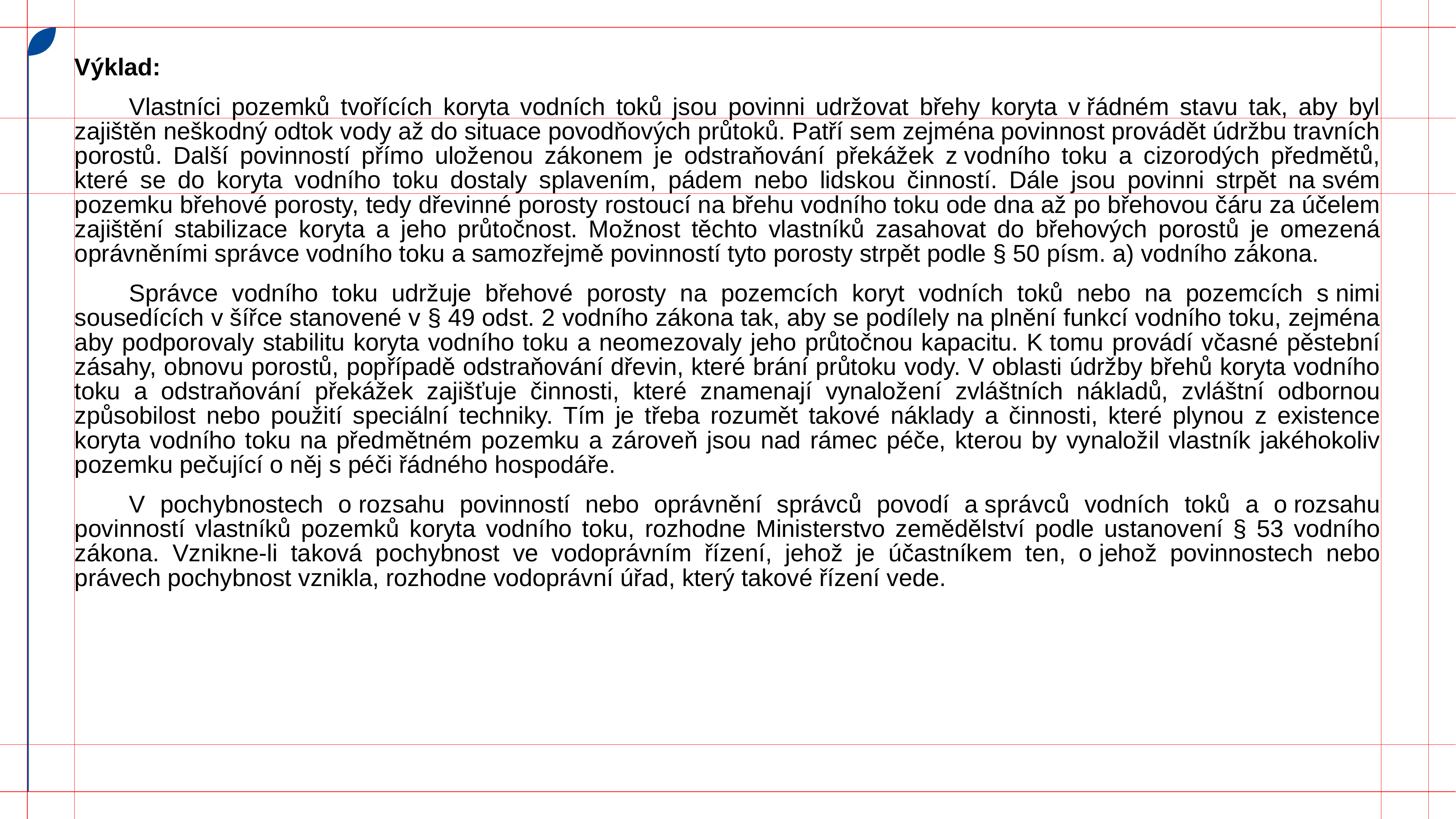

Výklad:
	Vlastníci pozemků tvořících koryta vodních toků jsou povinni udržovat břehy koryta v řádném stavu tak, aby byl zajištěn neškodný odtok vody až do situace povodňových průtoků. Patří sem zejména povinnost provádět údržbu travních porostů. Další povinností přímo uloženou zákonem je odstraňování překážek z vodního toku a cizorodých předmětů, které se do koryta vodního toku dostaly splavením, pádem nebo lidskou činností. Dále jsou povinni strpět na svém pozemku břehové porosty, tedy dřevinné porosty rostoucí na břehu vodního toku ode dna až po břehovou čáru za účelem zajištění stabilizace koryta a jeho průtočnost. Možnost těchto vlastníků zasahovat do břehových porostů je omezená oprávněními správce vodního toku a samozřejmě povinností tyto porosty strpět podle § 50 písm. a) vodního zákona.
	Správce vodního toku udržuje břehové porosty na pozemcích koryt vodních toků nebo na pozemcích s nimi sousedících v šířce stanovené v § 49 odst. 2 vodního zákona tak, aby se podílely na plnění funkcí vodního toku, zejména aby podporovaly stabilitu koryta vodního toku a neomezovaly jeho průtočnou kapacitu. K tomu provádí včasné pěstební zásahy, obnovu porostů, popřípadě odstraňování dřevin, které brání průtoku vody. V oblasti údržby břehů koryta vodního toku a odstraňování překážek zajišťuje činnosti, které znamenají vynaložení zvláštních nákladů, zvláštní odbornou způsobilost nebo použití speciální techniky. Tím je třeba rozumět takové náklady a činnosti, které plynou z existence koryta vodního toku na předmětném pozemku a zároveň jsou nad rámec péče, kterou by vynaložil vlastník jakéhokoliv pozemku pečující o něj s péči řádného hospodáře.
 	V pochybnostech o rozsahu povinností nebo oprávnění správců povodí a správců vodních toků a o rozsahu povinností vlastníků pozemků koryta vodního toku, rozhodne Ministerstvo zemědělství podle ustanovení § 53 vodního zákona. Vznikne-li taková pochybnost ve vodoprávním řízení, jehož je účastníkem ten, o jehož povinnostech nebo právech pochybnost vznikla, rozhodne vodoprávní úřad, který takové řízení vede.